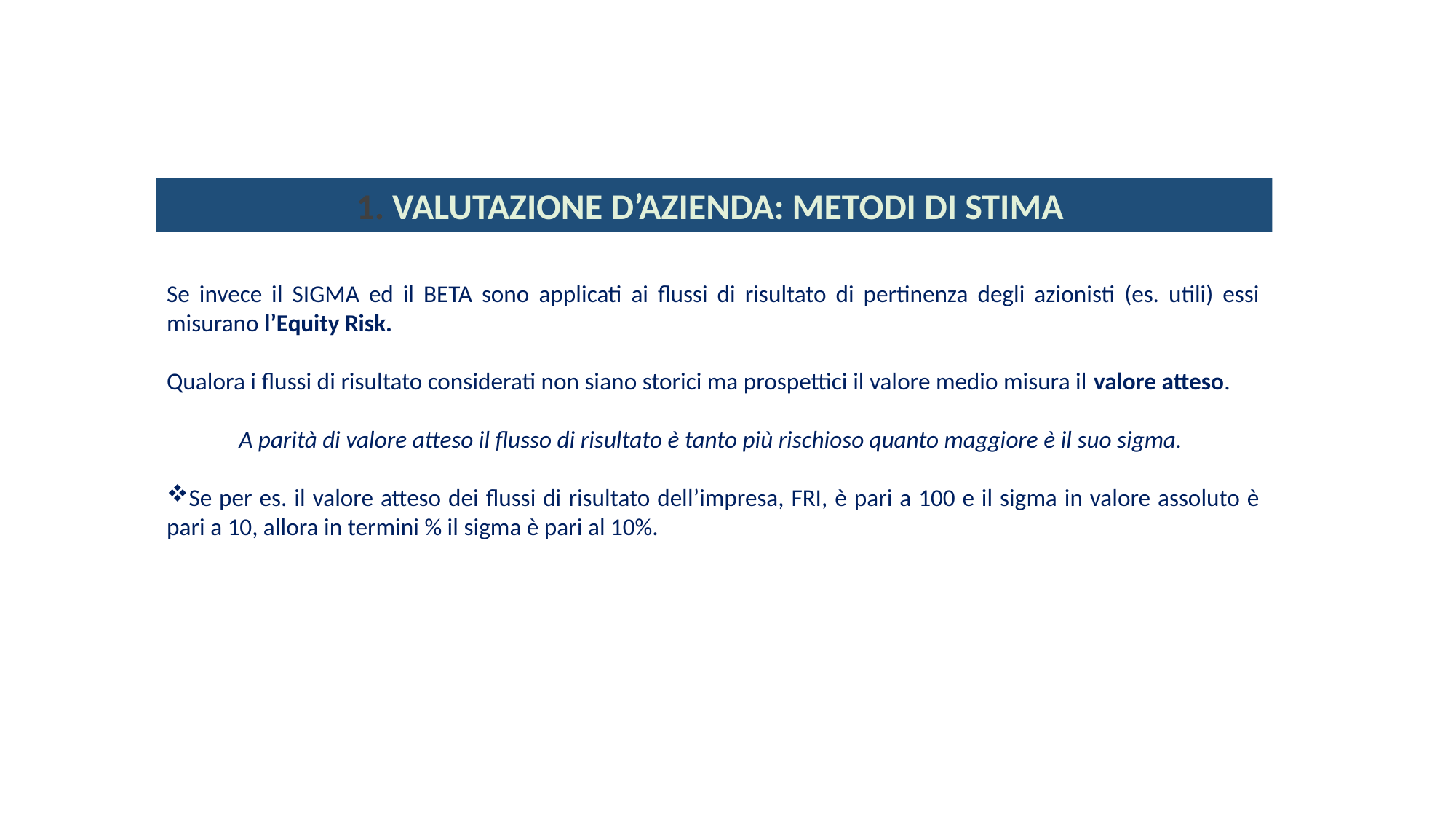

Se invece il SIGMA ed il BETA sono applicati ai flussi di risultato di pertinenza degli azionisti (es. utili) essi misurano l’Equity Risk.

Qualora i flussi di risultato considerati non siano storici ma prospettici il valore medio misura il valore atteso.

A parità di valore atteso il flusso di risultato è tanto più rischioso quanto maggiore è il suo sigma.

Se per es. il valore atteso dei flussi di risultato dell’impresa, FRI, è pari a 100 e il sigma in valore assoluto è pari a 10, allora in termini % il sigma è pari al 10%.

1. VALUTAZIONE D’AZIENDA: METODI DI STIMA